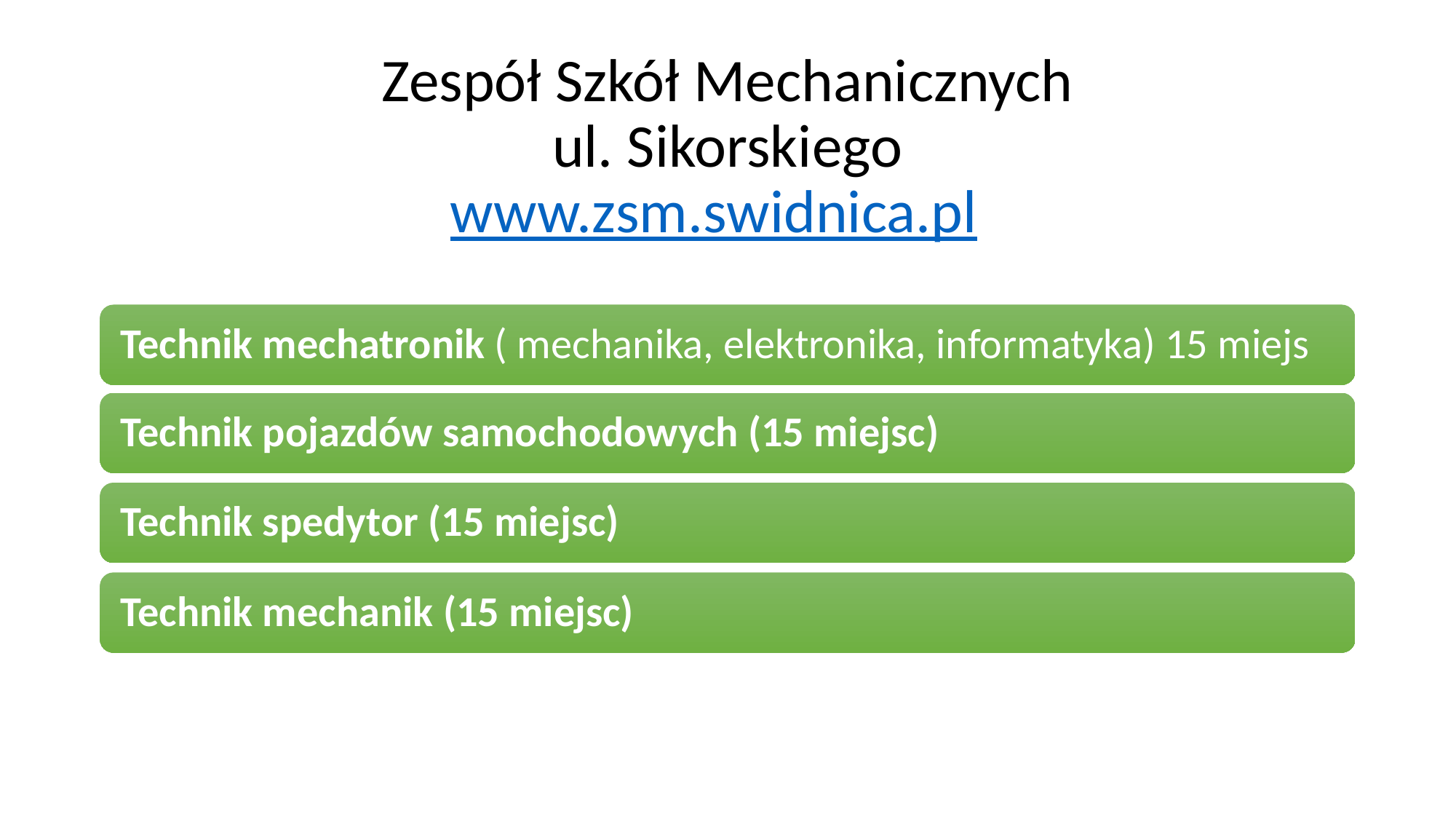

# Zespół Szkół Mechanicznych ul. Sikorskiego www.zsm.swidnica.pl
Technik mechatronik ( mechanika, elektronika, informatyka) 15 miejs
Technik pojazdów samochodowych (15 miejsc)
Technik spedytor (15 miejsc)
Technik mechanik (15 miejsc)